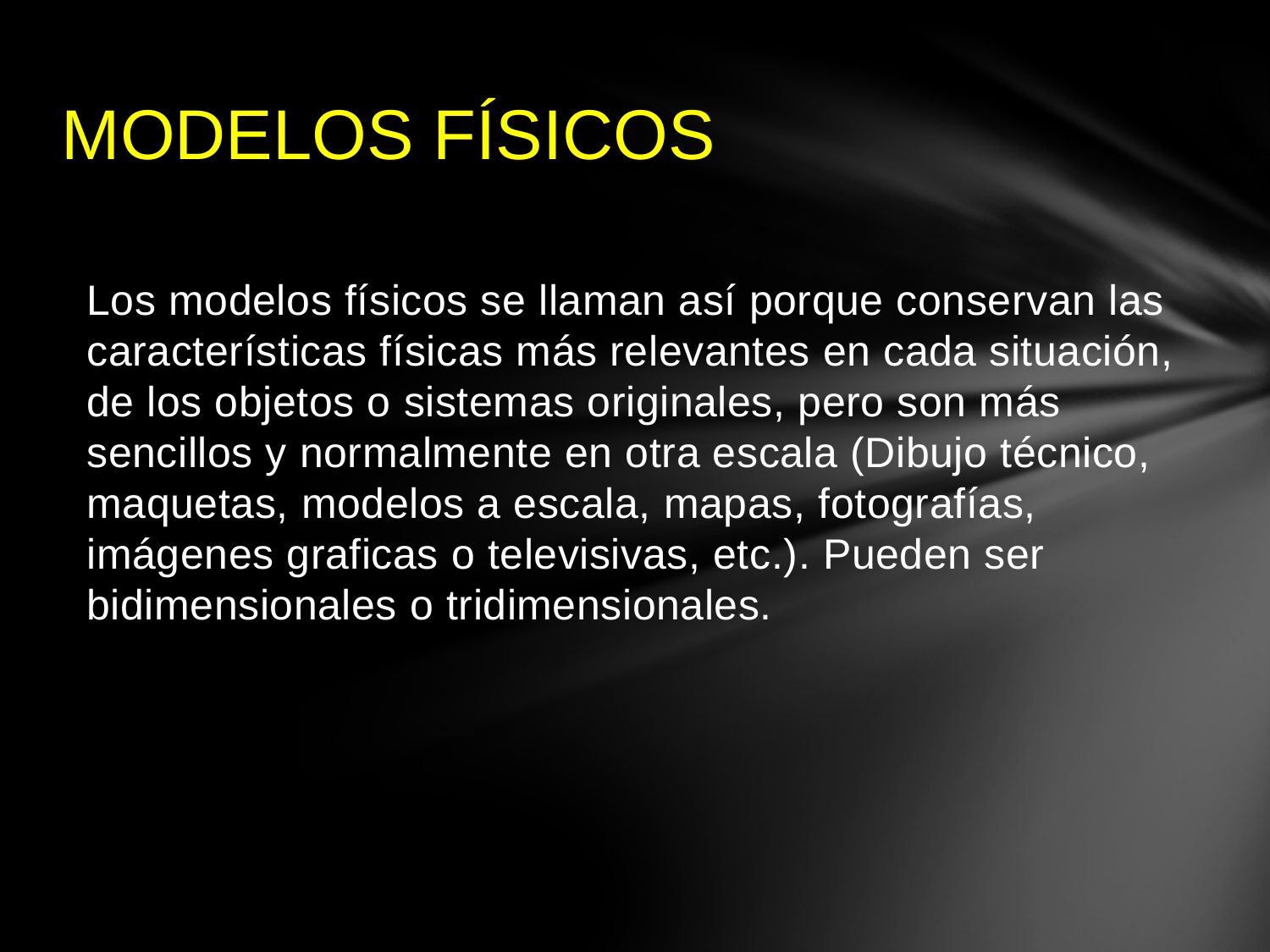

# MODELOS FÍSICOS
Los modelos físicos se llaman así porque conservan las características físicas más relevantes en cada situación, de los objetos o sistemas originales, pero son más sencillos y normalmente en otra escala (Dibujo técnico, maquetas, modelos a escala, mapas, fotografías, imágenes graficas o televisivas, etc.). Pueden ser bidimensionales o tridimensionales.